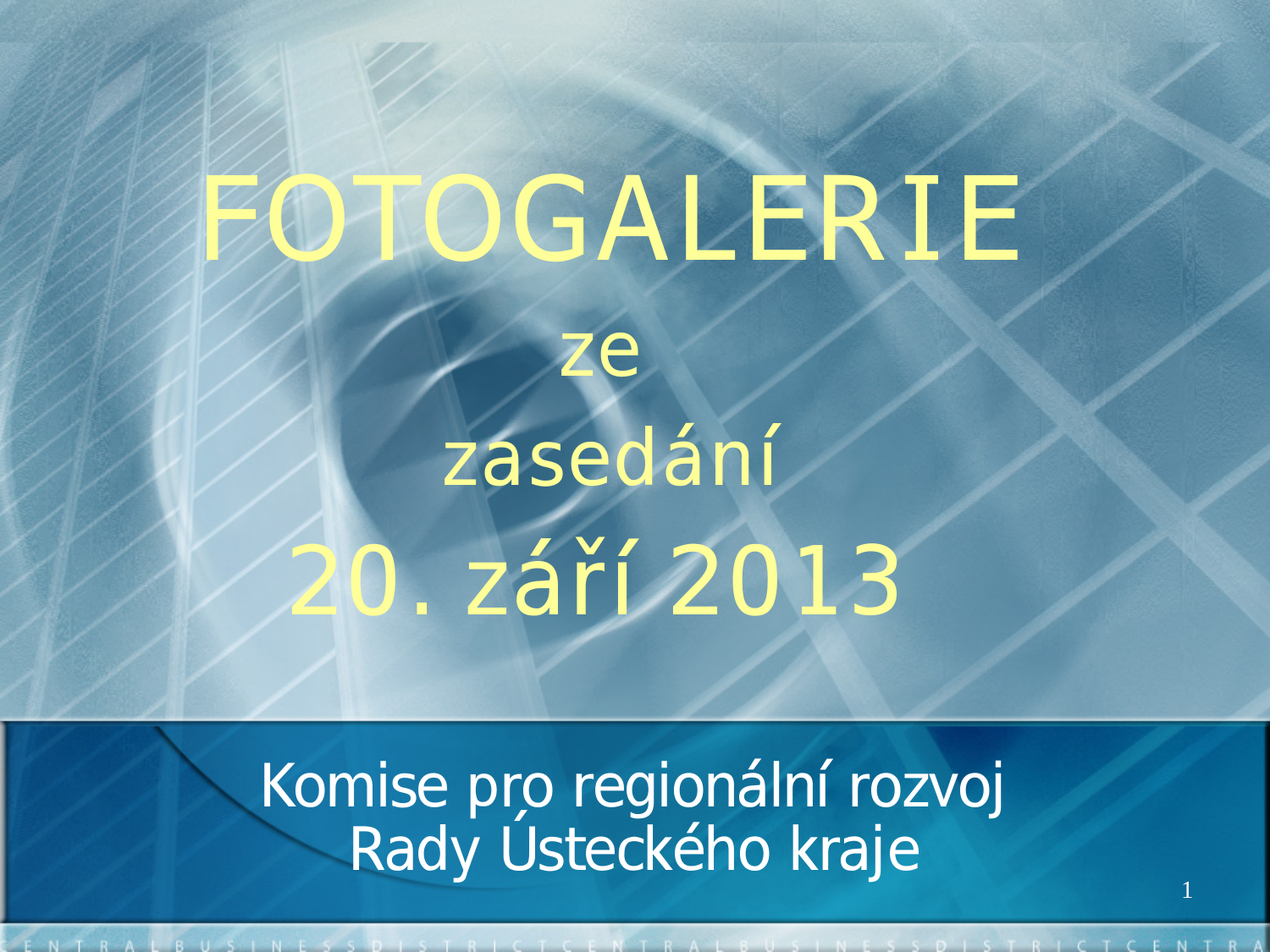

FOTOGALERIE
ze
zasedání
20. září 2013

# Komise pro regionální rozvoj
Rady Ústeckého kraje
1